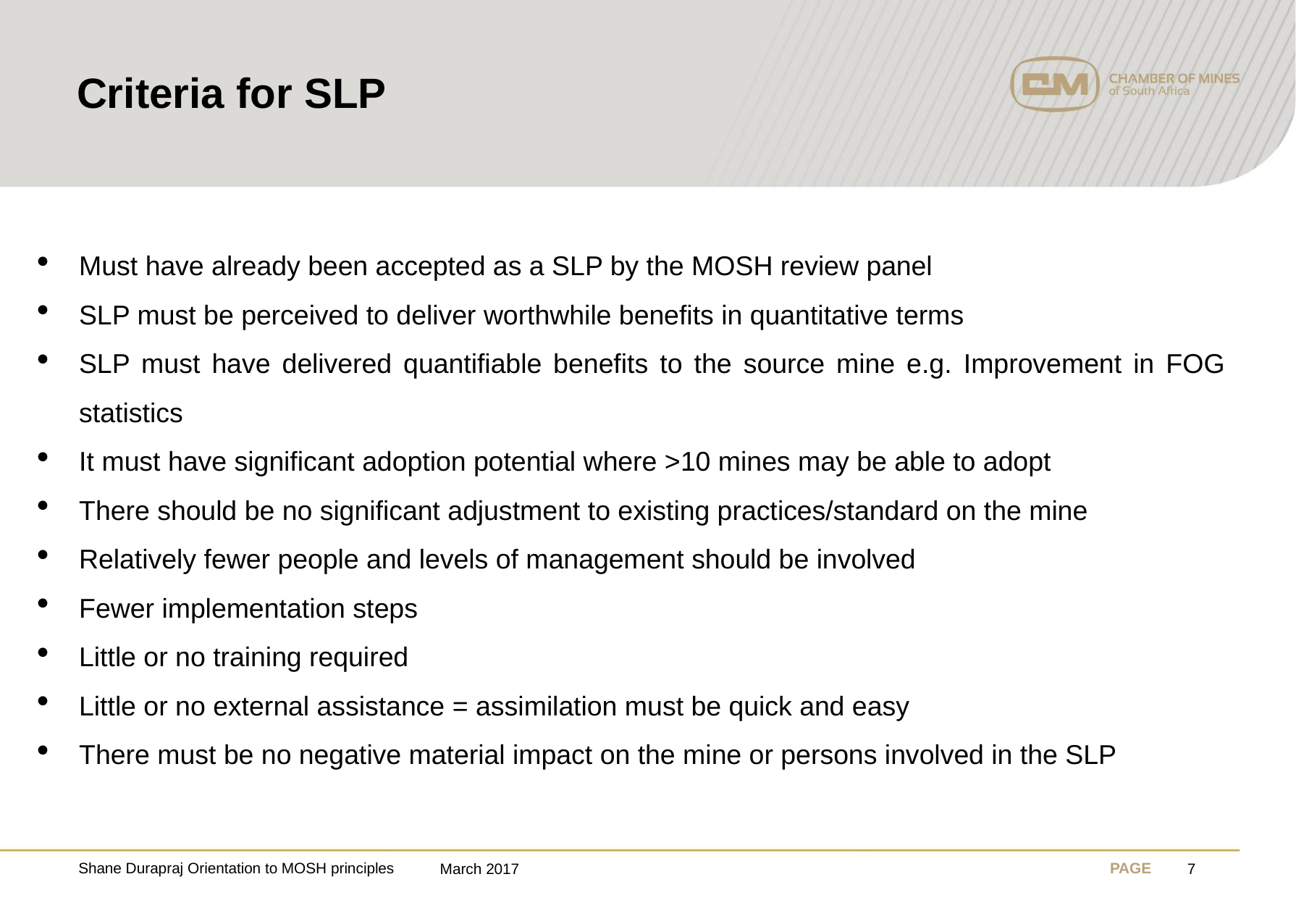

# Criteria for SLP
Must have already been accepted as a SLP by the MOSH review panel
SLP must be perceived to deliver worthwhile benefits in quantitative terms
SLP must have delivered quantifiable benefits to the source mine e.g. Improvement in FOG statistics
It must have significant adoption potential where >10 mines may be able to adopt
There should be no significant adjustment to existing practices/standard on the mine
Relatively fewer people and levels of management should be involved
Fewer implementation steps
Little or no training required
Little or no external assistance = assimilation must be quick and easy
There must be no negative material impact on the mine or persons involved in the SLP
Shane Durapraj Orientation to MOSH principles
March 2017
7